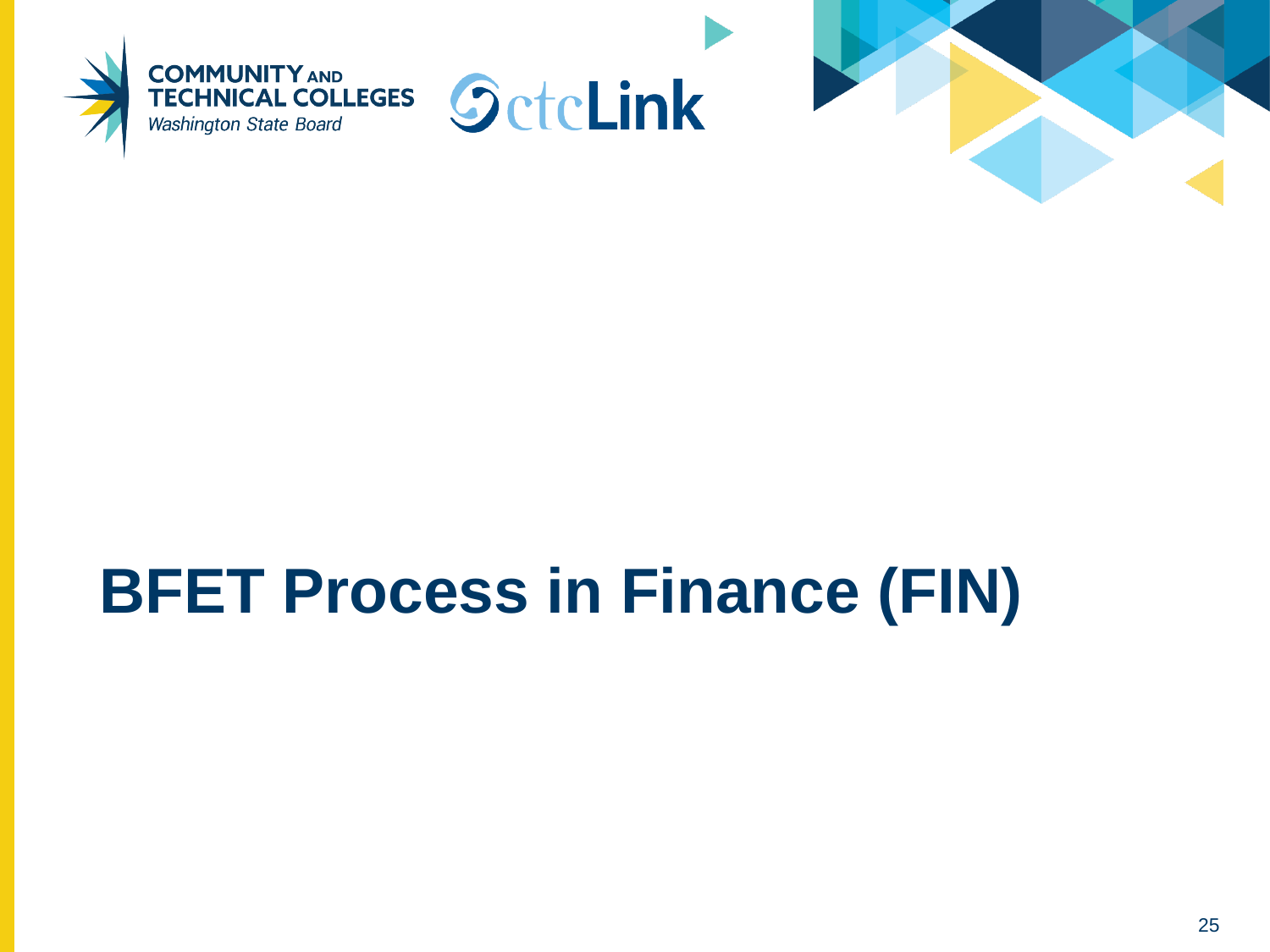

# BFET Process in Finance (FIN)
25